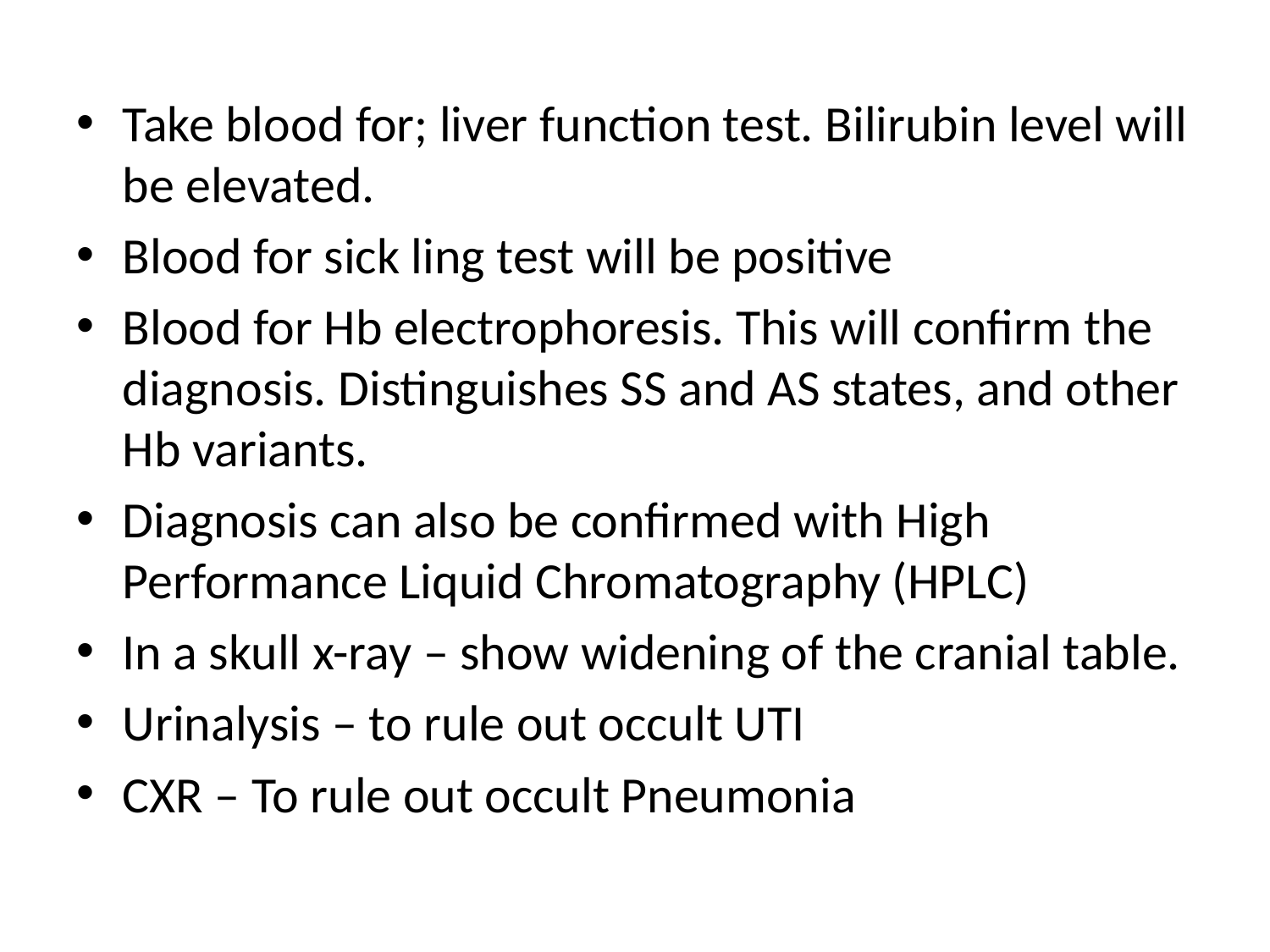

Take blood for; liver function test. Bilirubin level will be elevated.
Blood for sick ling test will be positive
Blood for Hb electrophoresis. This will confirm the diagnosis. Distinguishes SS and AS states, and other Hb variants.
Diagnosis can also be confirmed with High Performance Liquid Chromatography (HPLC)
In a skull x-ray – show widening of the cranial table.
Urinalysis – to rule out occult UTI
CXR – To rule out occult Pneumonia